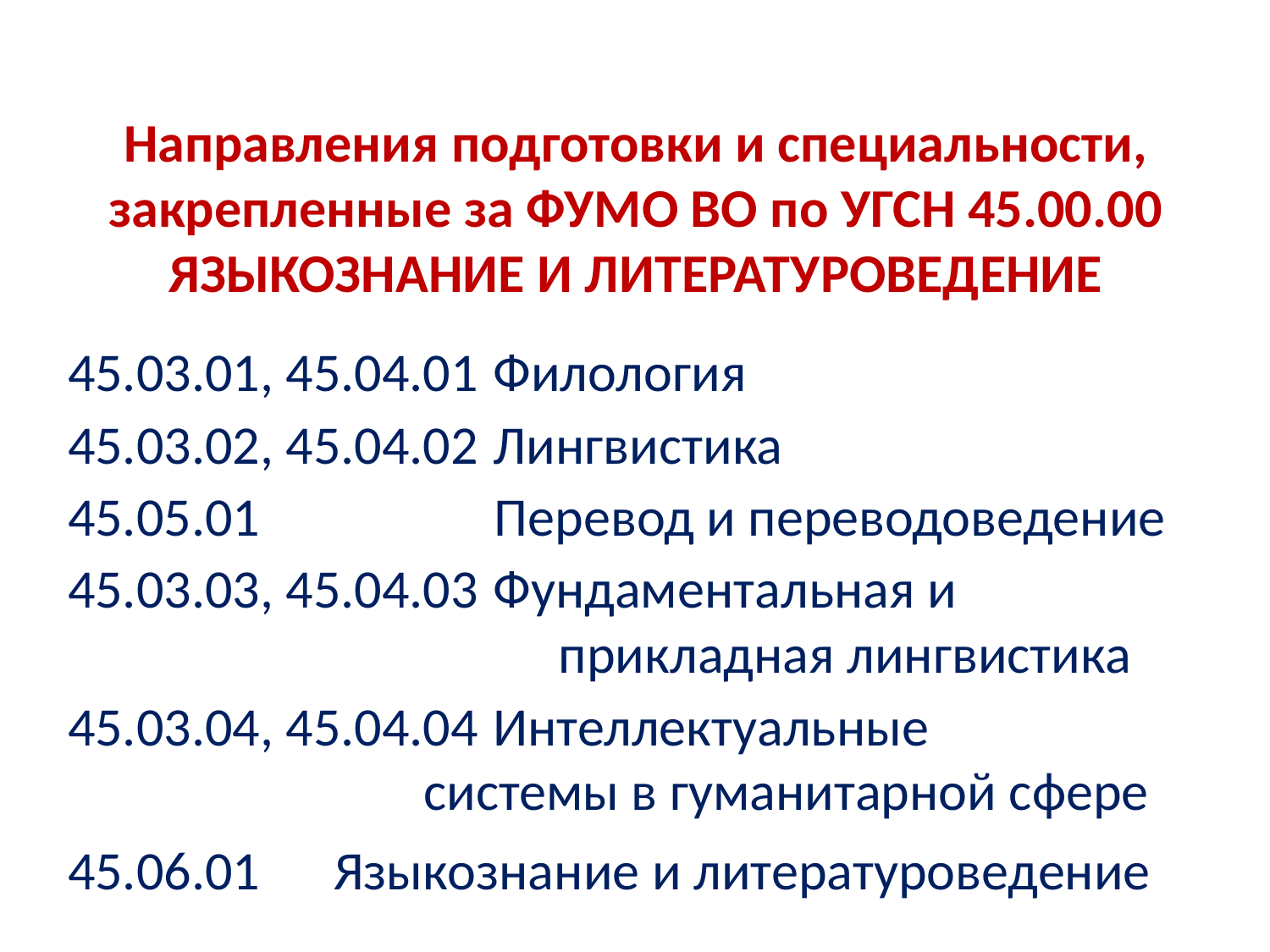

Направления подготовки и специальности, закрепленные за ФУМО ВО по УГСН 45.00.00 ЯЗЫКОЗНАНИЕ И ЛИТЕРАТУРОВЕДЕНИЕ

45.03.01, 45.04.01	Филология
45.03.02, 45.04.02	Лингвистика
45.05.01	              Перевод и переводоведение
45.03.03, 45.04.03	Фундаментальная и
                                        прикладная лингвистика
45.03.04, 45.04.04	Интеллектуальные
                             системы в гуманитарной сфере
45.06.01      Языкознание и литературоведение